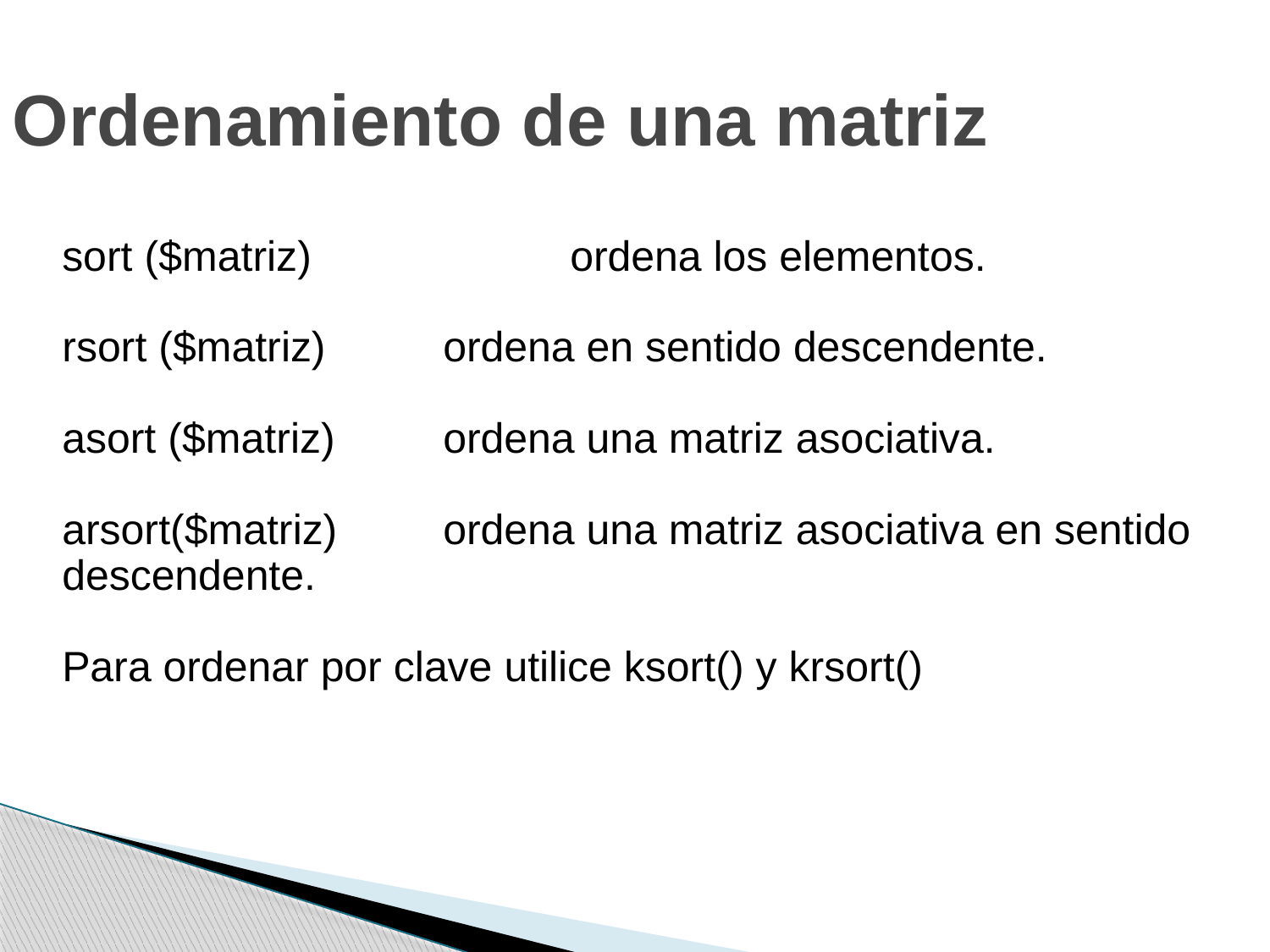

Ordenamiento de una matriz
sort ($matriz) 		ordena los elementos.

rsort ($matriz) 	ordena en sentido descendente.

asort ($matriz) 	ordena una matriz asociativa.

arsort($matriz) 	ordena una matriz asociativa en sentido descendente.

Para ordenar por clave utilice ksort() y krsort()